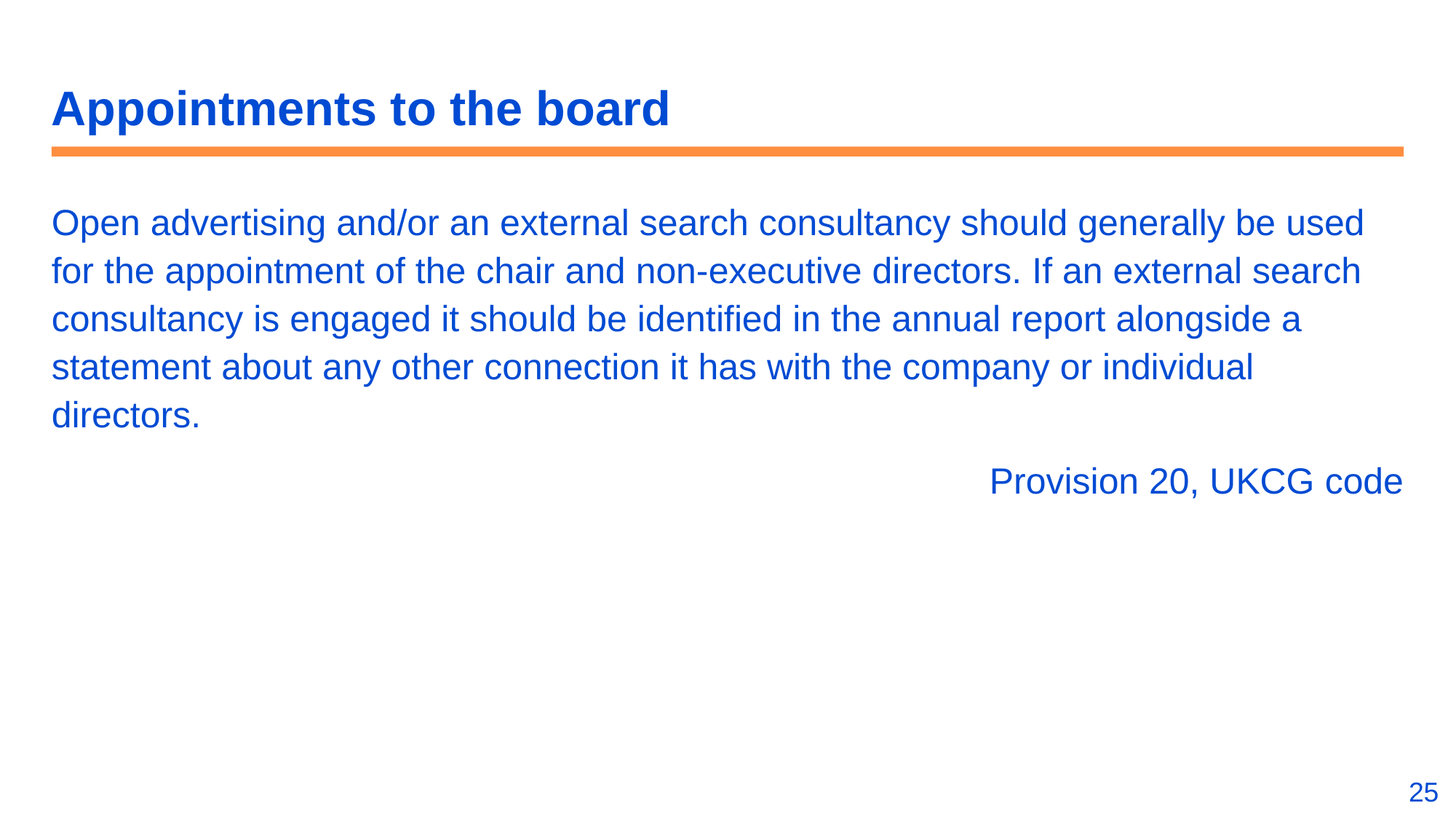

# Appointments to the board
Open advertising and/or an external search consultancy should generally be used for the appointment of the chair and non-executive directors. If an external search consultancy is engaged it should be identified in the annual report alongside a statement about any other connection it has with the company or individual directors.
Provision 20, UKCG code